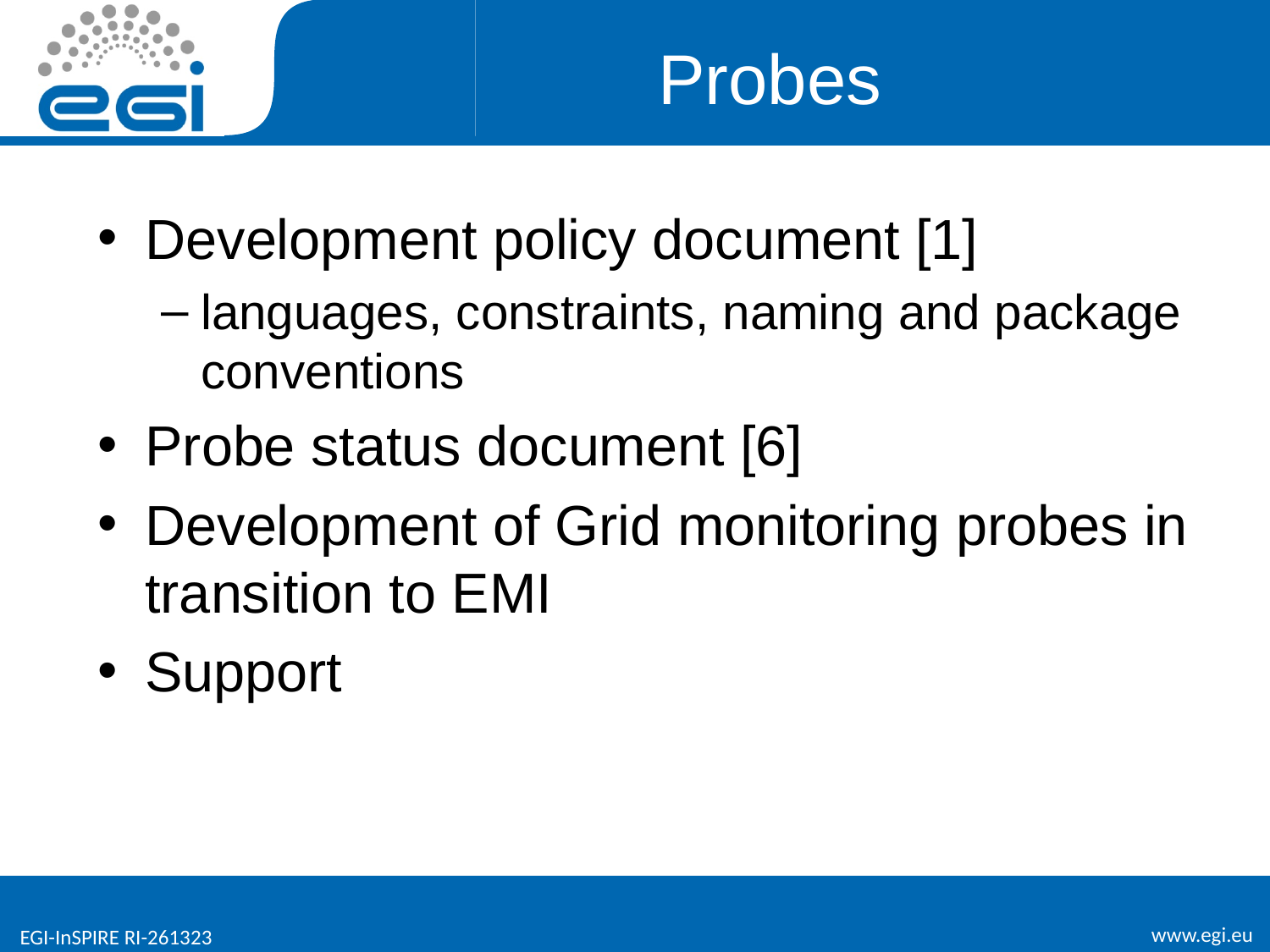

# Probes
Development policy document [1]
languages, constraints, naming and package conventions
Probe status document [6]
Development of Grid monitoring probes in transition to EMI
Support